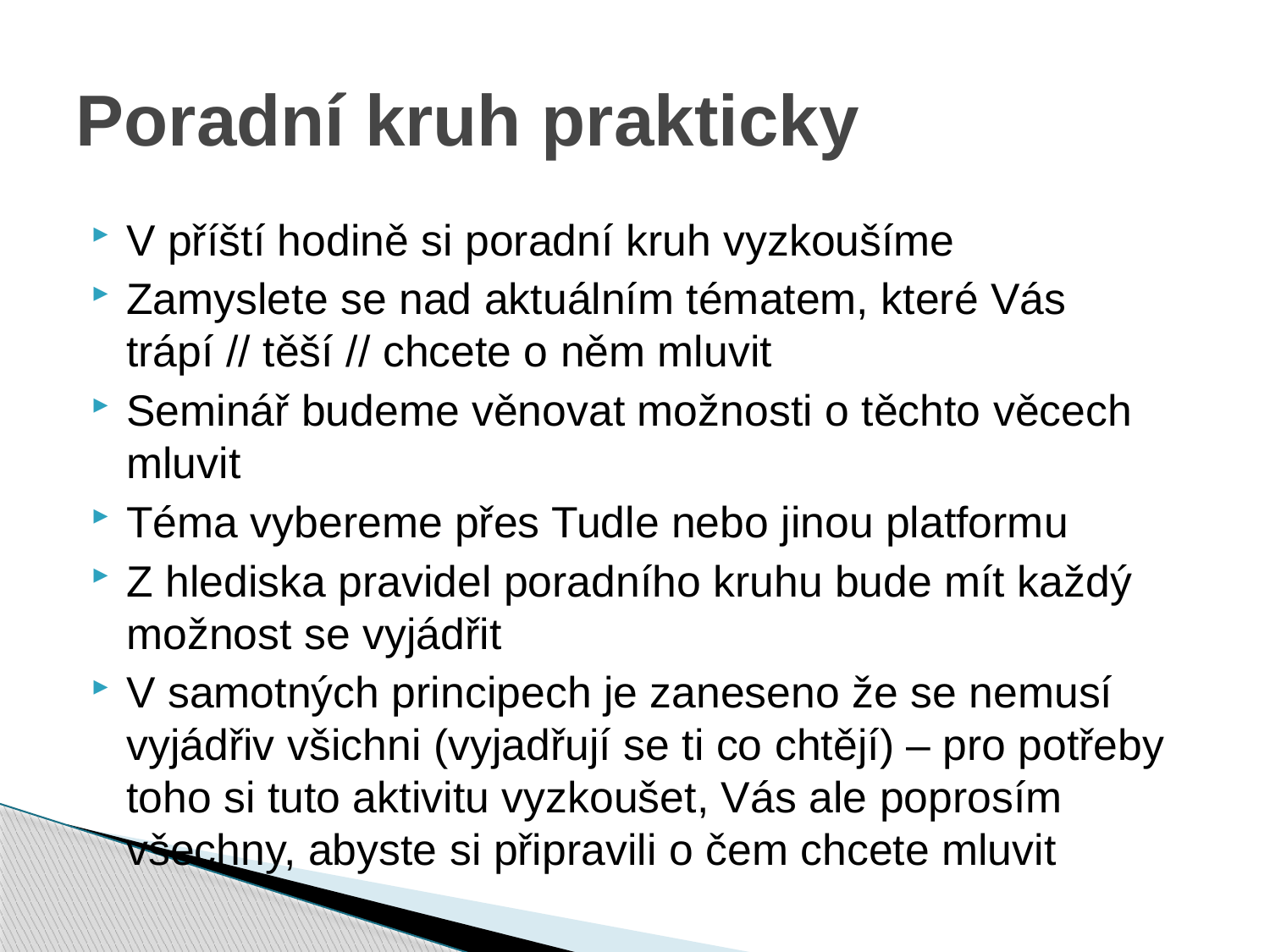

# Poradní kruh prakticky
V příští hodině si poradní kruh vyzkoušíme
Zamyslete se nad aktuálním tématem, které Vás trápí // těší // chcete o něm mluvit
Seminář budeme věnovat možnosti o těchto věcech mluvit
Téma vybereme přes Tudle nebo jinou platformu
Z hlediska pravidel poradního kruhu bude mít každý možnost se vyjádřit
V samotných principech je zaneseno že se nemusí vyjádřiv všichni (vyjadřují se ti co chtějí) – pro potřeby toho si tuto aktivitu vyzkoušet, Vás ale poprosím všechny, abyste si připravili o čem chcete mluvit